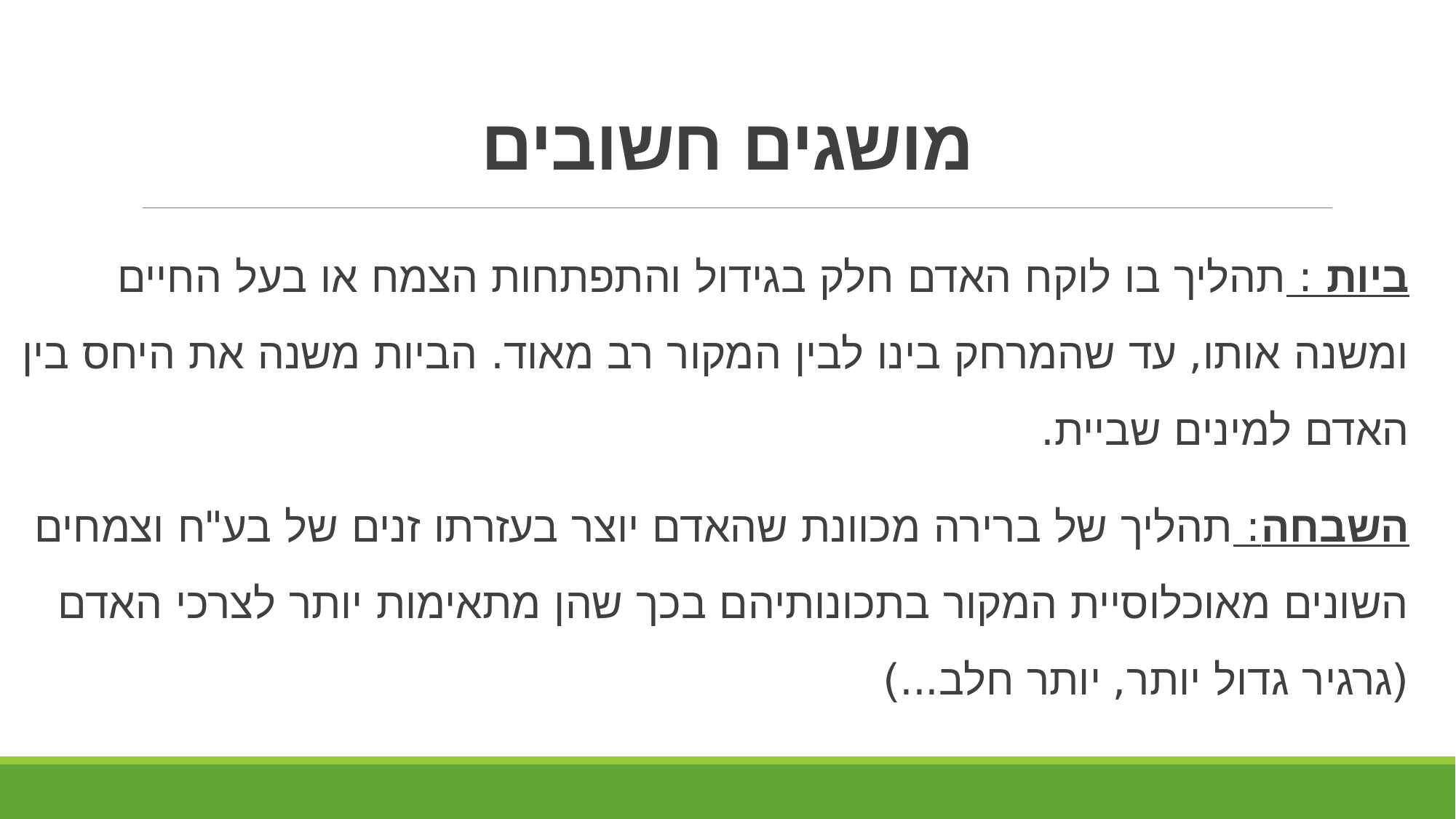

# מושגים חשובים
ביות : תהליך בו לוקח האדם חלק בגידול והתפתחות הצמח או בעל החיים ומשנה אותו, עד שהמרחק בינו לבין המקור רב מאוד. הביות משנה את היחס בין האדם למינים שביית.
השבחה: תהליך של ברירה מכוונת שהאדם יוצר בעזרתו זנים של בע"ח וצמחים השונים מאוכלוסיית המקור בתכונותיהם בכך שהן מתאימות יותר לצרכי האדם (גרגיר גדול יותר, יותר חלב...)